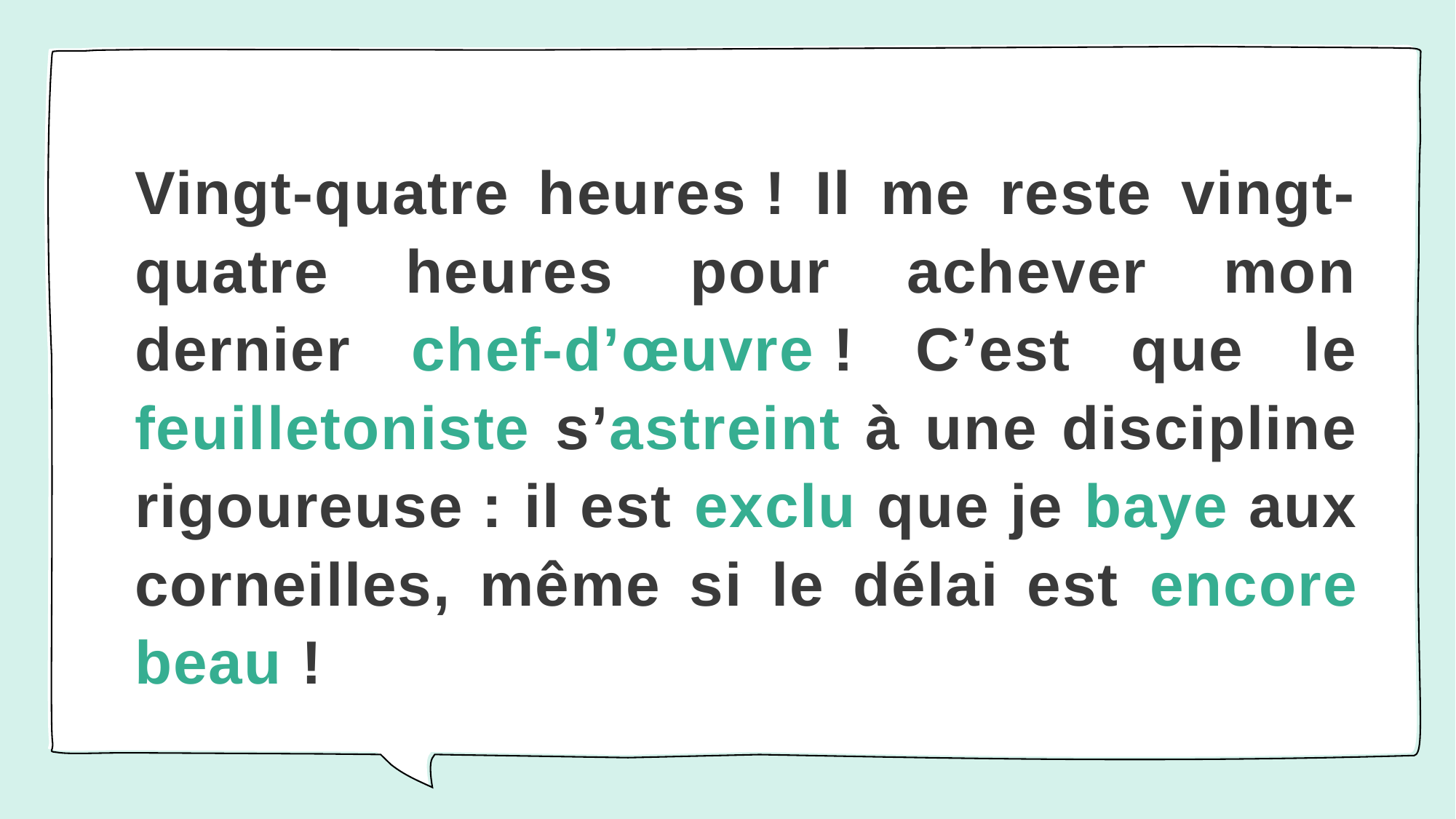

# Vingt-quatre heures ! Il me reste vingt-quatre heures pour achever mon dernier chef-d’œuvre ! C’est que le feuilletoniste s’astreint à une discipline rigoureuse : il est exclu que je baye aux corneilles, même si le délai est encore beau !